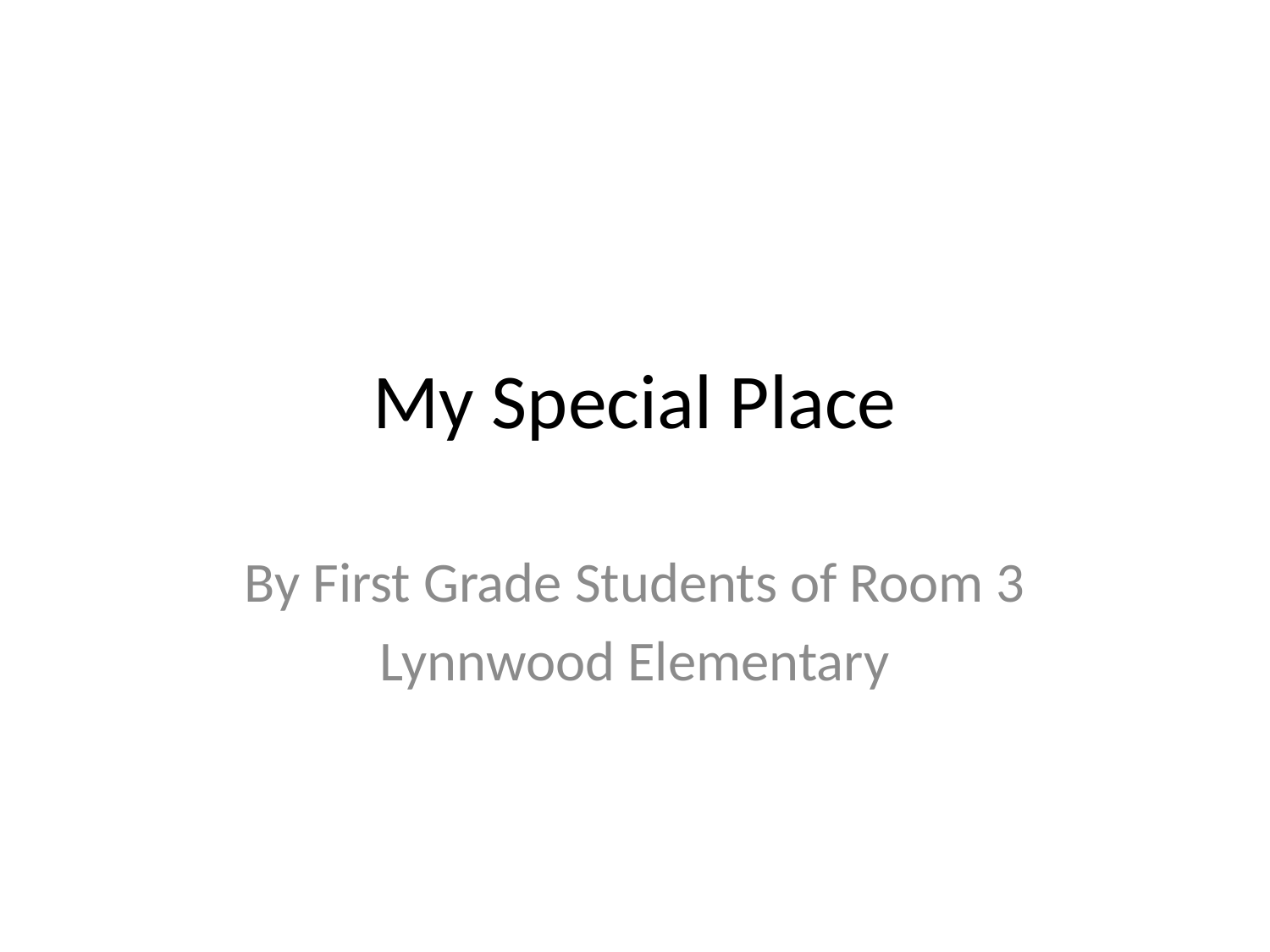

# My Special Place
By First Grade Students of Room 3
Lynnwood Elementary